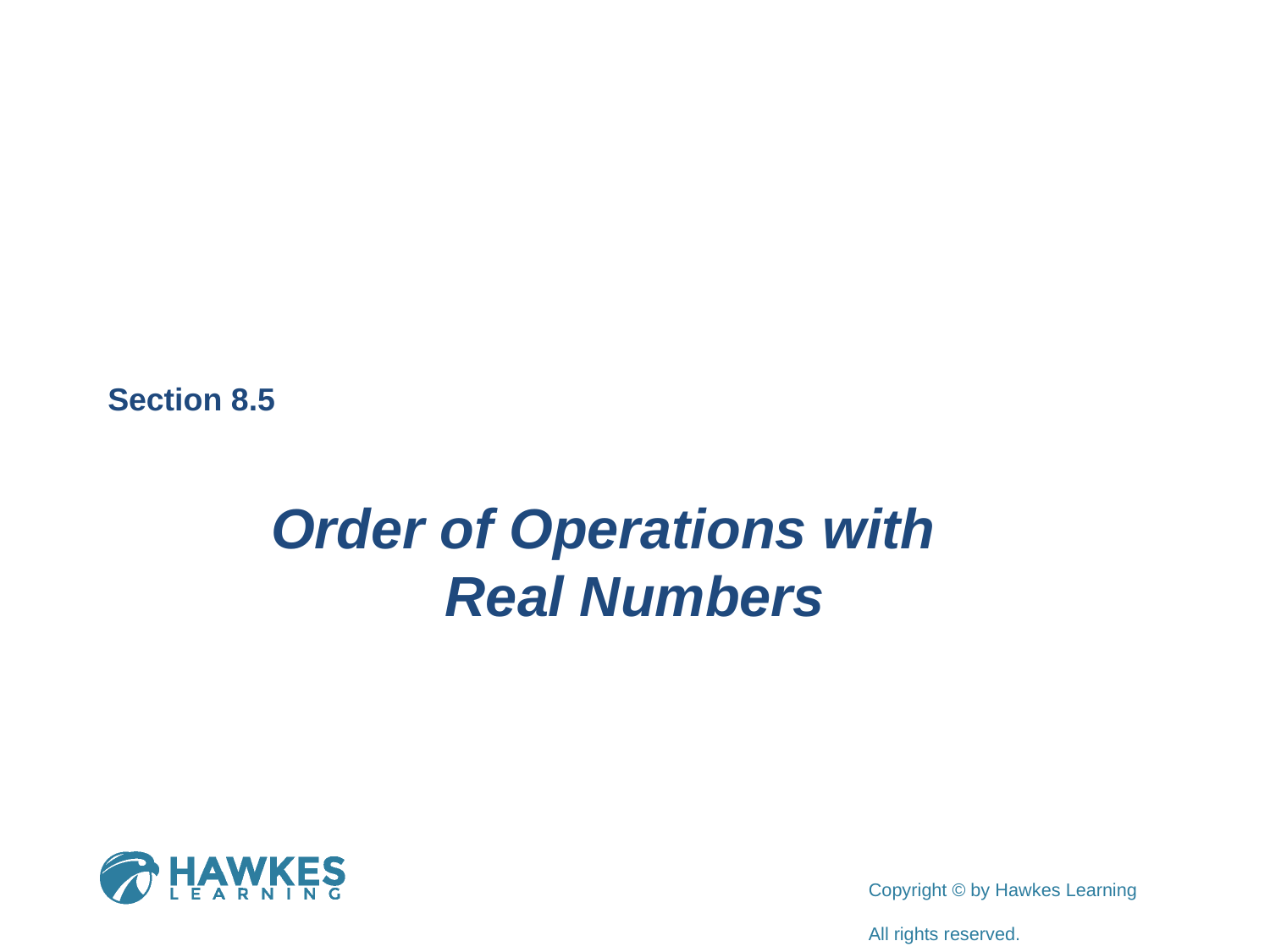

Section 8.5
Order of Operations with
Real Numbers